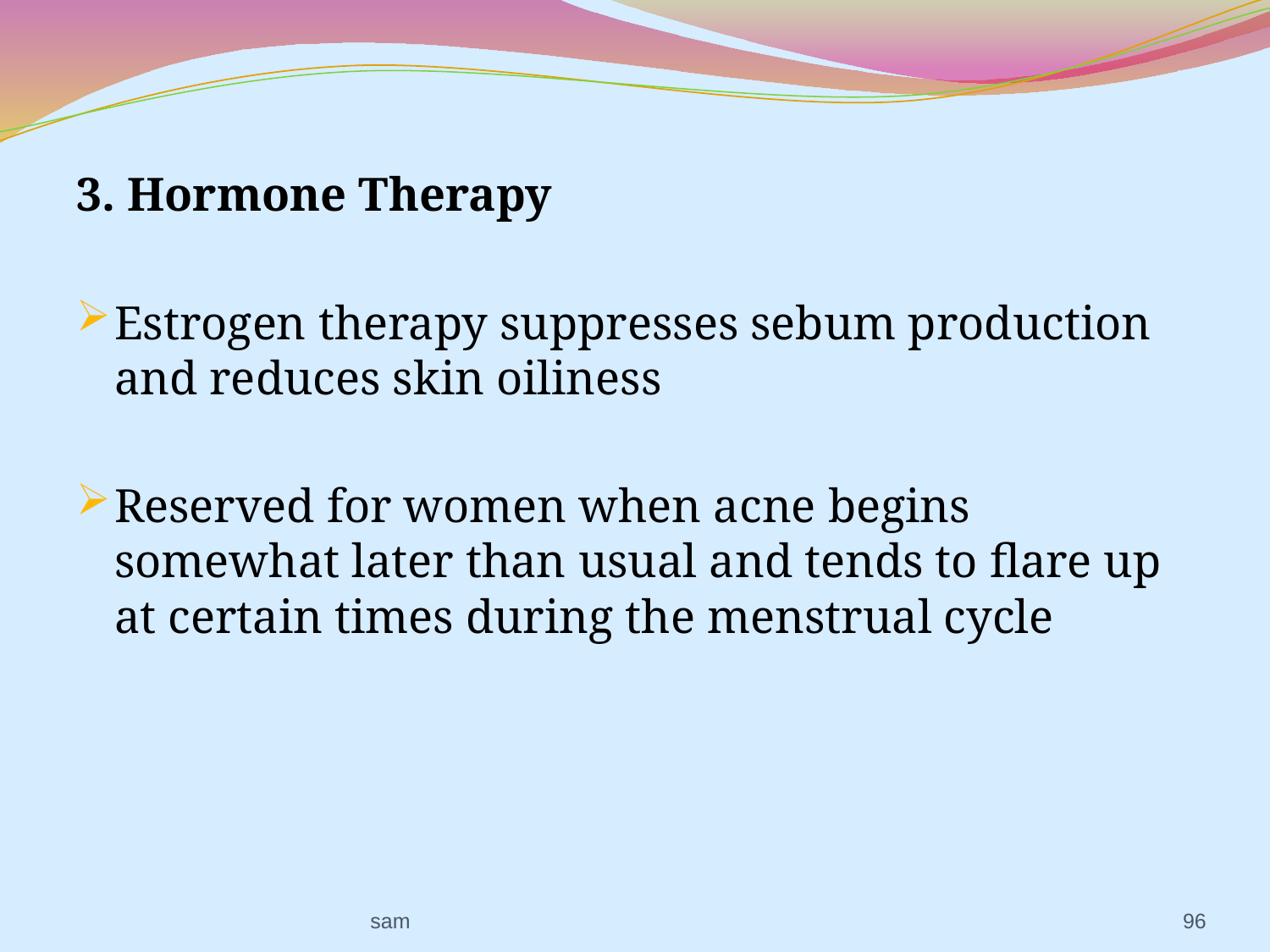

3. Hormone Therapy

Estrogen therapy suppresses sebum production and reduces skin oiliness

Reserved for women when acne begins somewhat later than usual and tends to flare up at certain times during the menstrual cycle

sam
96